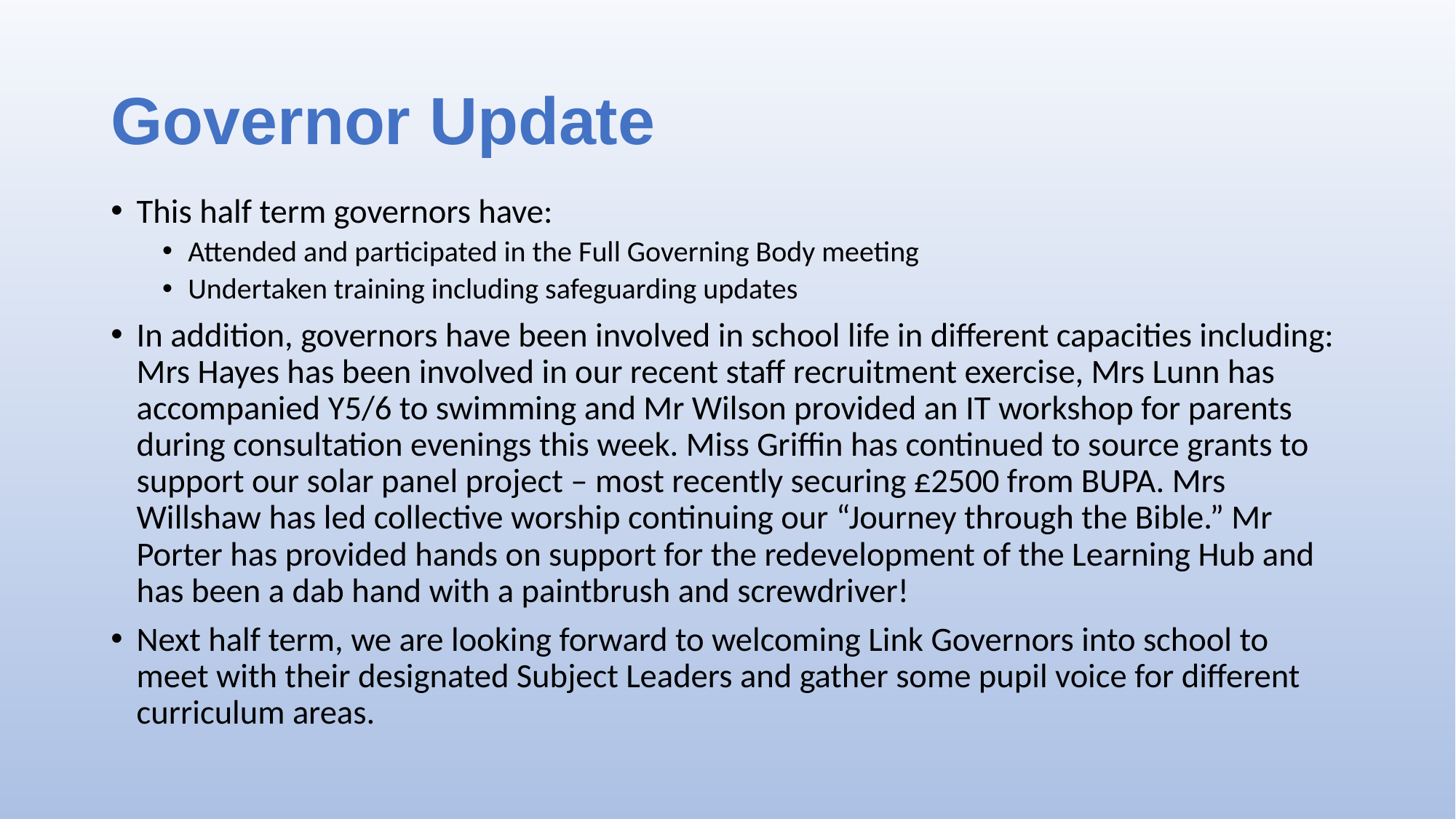

# Governor Update
This half term governors have:
Attended and participated in the Full Governing Body meeting
Undertaken training including safeguarding updates
In addition, governors have been involved in school life in different capacities including: Mrs Hayes has been involved in our recent staff recruitment exercise, Mrs Lunn has accompanied Y5/6 to swimming and Mr Wilson provided an IT workshop for parents during consultation evenings this week. Miss Griffin has continued to source grants to support our solar panel project – most recently securing £2500 from BUPA. Mrs Willshaw has led collective worship continuing our “Journey through the Bible.” Mr Porter has provided hands on support for the redevelopment of the Learning Hub and has been a dab hand with a paintbrush and screwdriver!
Next half term, we are looking forward to welcoming Link Governors into school to meet with their designated Subject Leaders and gather some pupil voice for different curriculum areas.